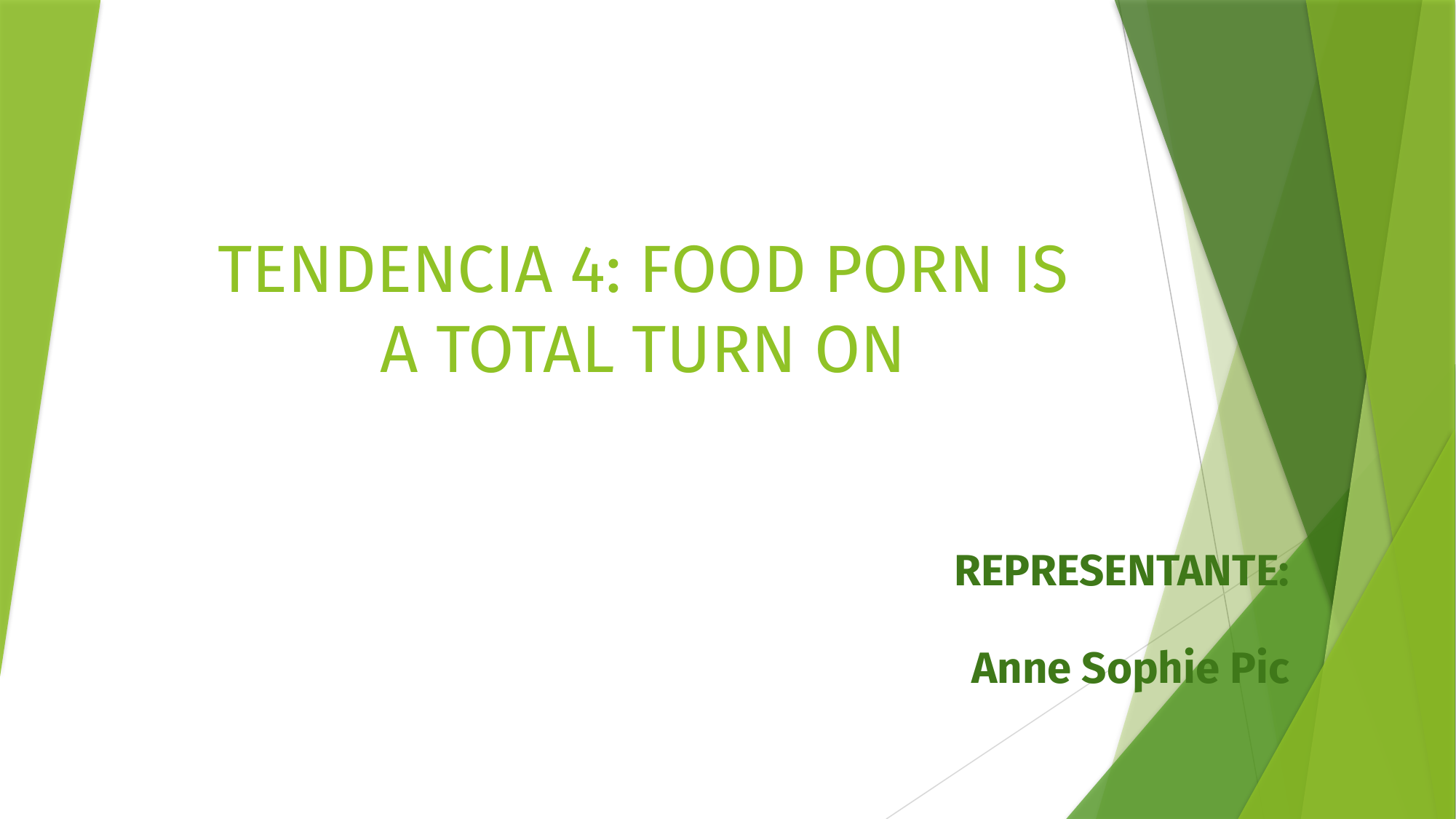

# TENDENCIA 4: FOOD PORN IS A TOTAL TURN ON
REPRESENTANTE:
Anne Sophie Pic